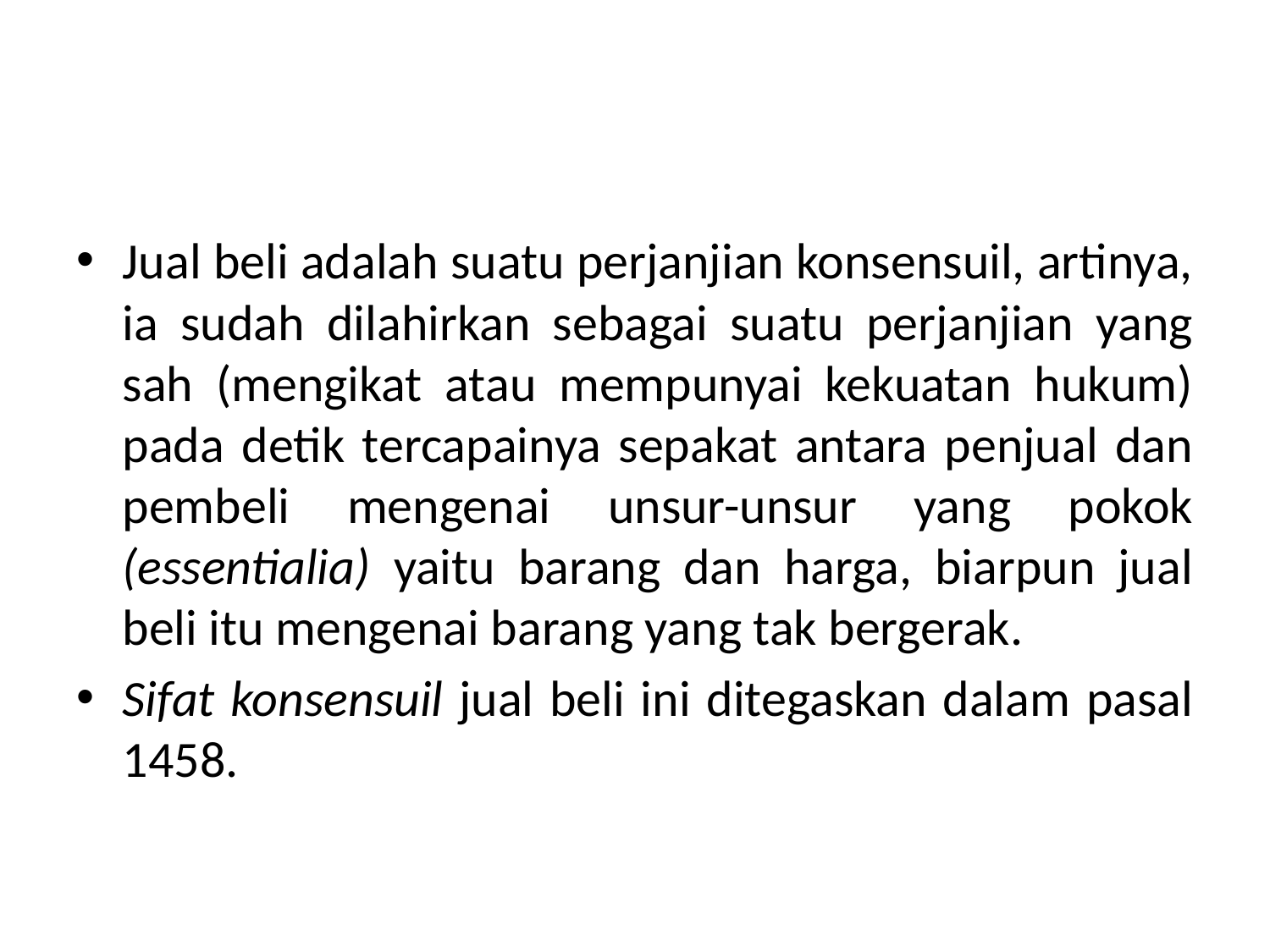

#
Jual beli adalah suatu perjanjian konsensuil, artinya, ia sudah dilahirkan sebagai suatu perjanjian yang sah (mengikat atau mempunyai kekuatan hukum) pada detik tercapainya sepakat antara penjual dan pembeli mengenai unsur-unsur yang pokok (essentialia) yaitu barang dan harga, biarpun jual beli itu mengenai barang yang tak bergerak.
Sifat konsensuil jual beli ini ditegaskan dalam pasal 1458.